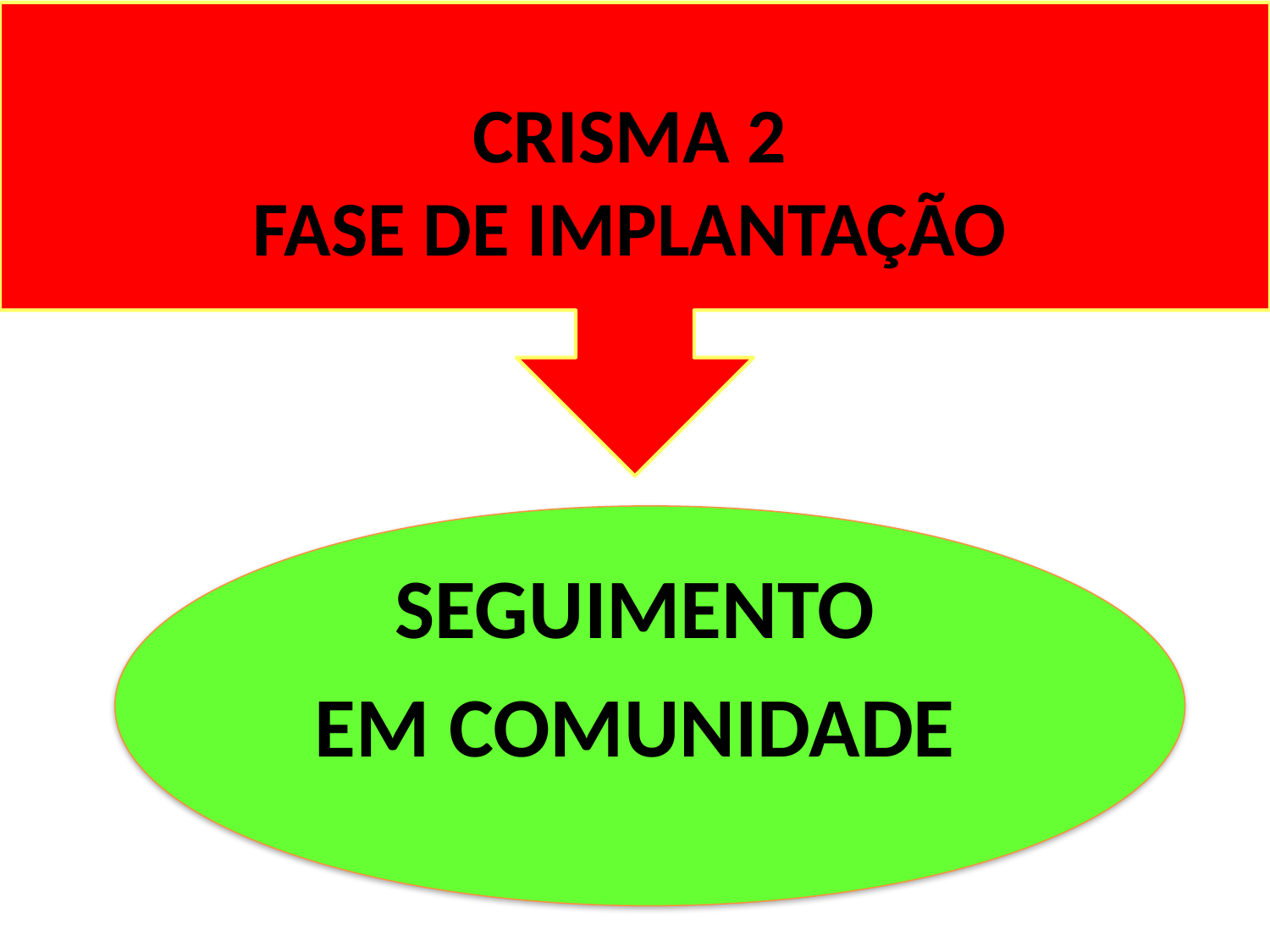

# CRISMA 2 FASE DE IMPLANTAÇÃO

SEGUIMENTO
EM COMUNIDADE